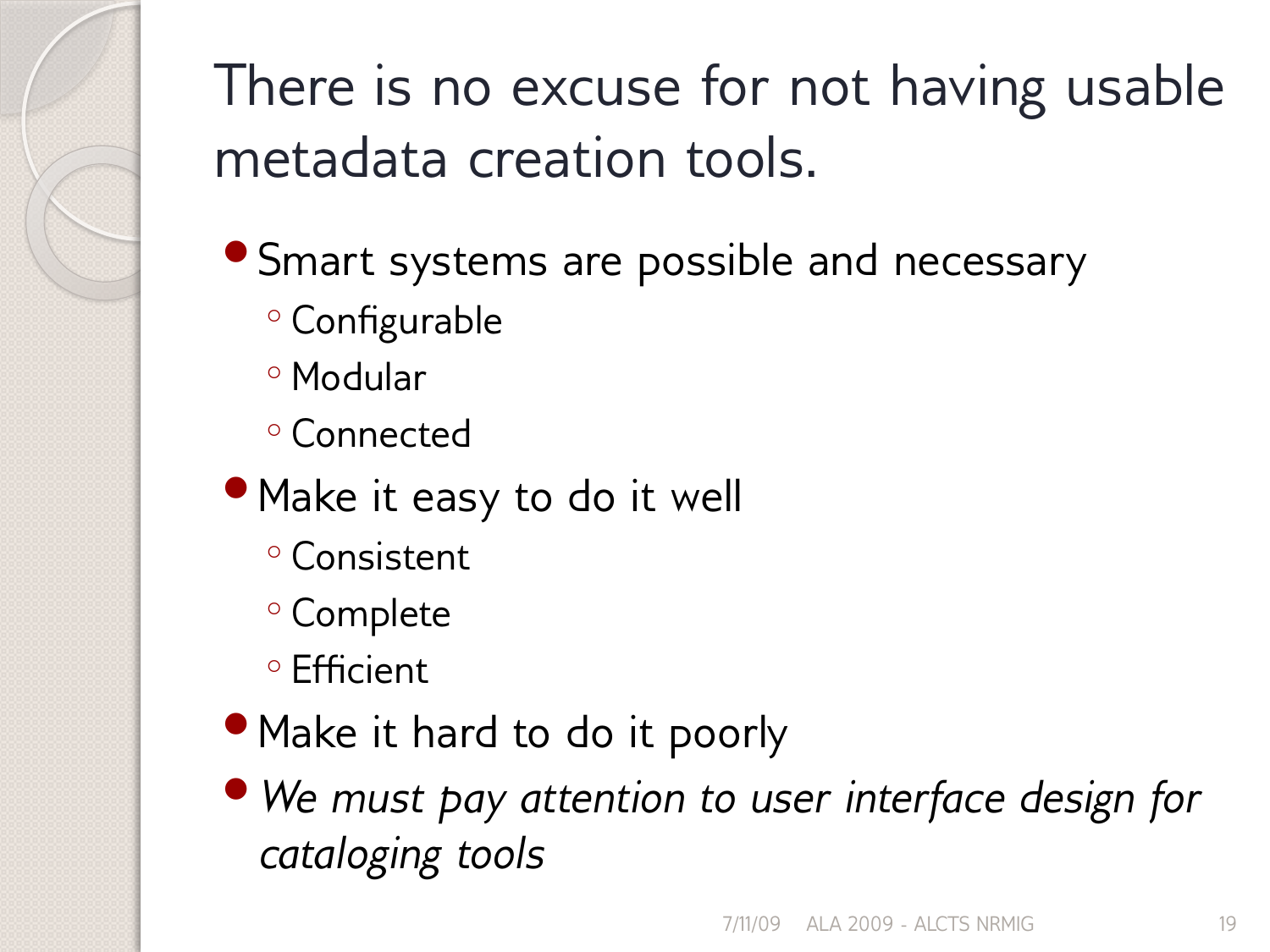

# There is no excuse for not having usable metadata creation tools.
Smart systems are possible and necessary
Configurable
Modular
Connected
Make it easy to do it well
Consistent
Complete
Efficient
Make it hard to do it poorly
We must pay attention to user interface design for cataloging tools
7/11/09
ALA 2009 - ALCTS NRMIG
19